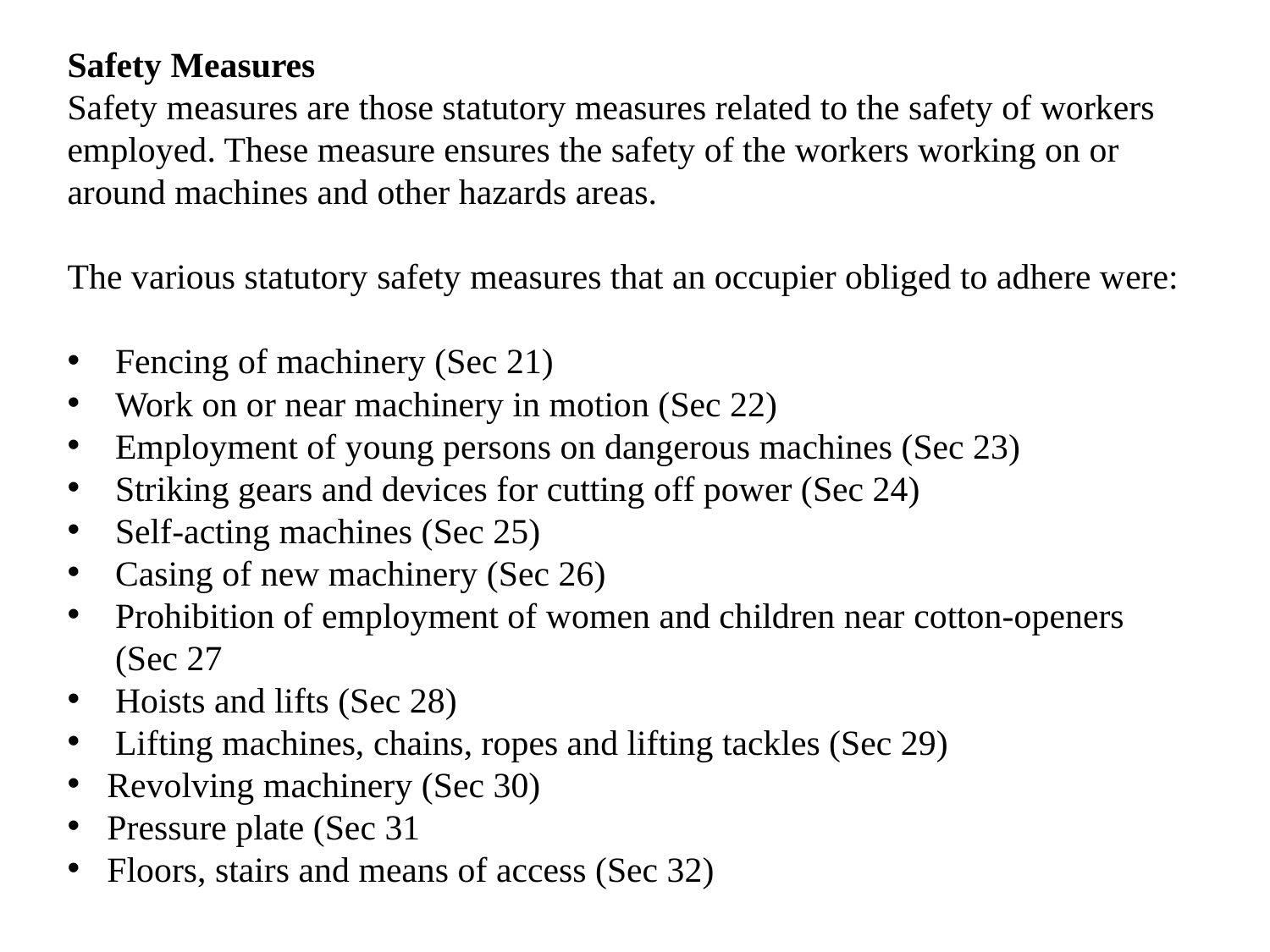

Safety Measures
Safety measures are those statutory measures related to the safety of workers employed. These measure ensures the safety of the workers working on or around machines and other hazards areas.

The various statutory safety measures that an occupier obliged to adhere were:

Fencing of machinery (Sec 21)
Work on or near machinery in motion (Sec 22)
Employment of young persons on dangerous machines (Sec 23)
Striking gears and devices for cutting off power (Sec 24)
Self-acting machines (Sec 25)
Casing of new machinery (Sec 26)
Prohibition of employment of women and children near cotton-openers (Sec 27
Hoists and lifts (Sec 28)
Lifting machines, chains, ropes and lifting tackles (Sec 29)
Revolving machinery (Sec 30)
Pressure plate (Sec 31
Floors, stairs and means of access (Sec 32)